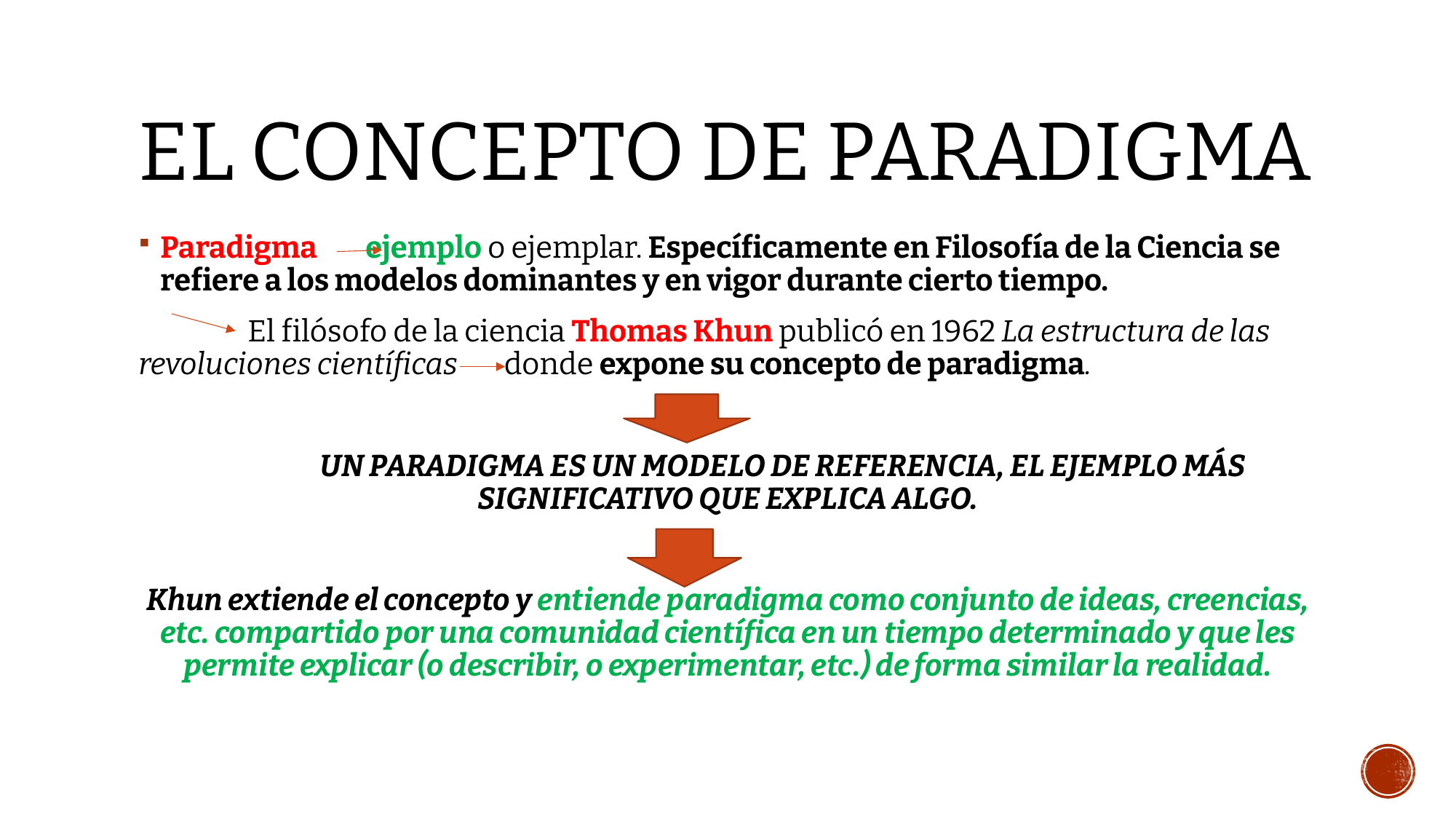

# El concepto de paradigma
Paradigma        ejemplo o ejemplar. Específicamente en Filosofía de la Ciencia se refiere a los modelos dominantes y en vigor durante cierto tiempo.
	El filósofo de la ciencia Thomas Khun publicó en 1962 La estructura de las revoluciones científicas        donde expone su concepto de paradigma.

	UN PARADIGMA ES UN MODELO DE REFERENCIA, EL EJEMPLO MÁS SIGNIFICATIVO QUE EXPLICA ALGO.

Khun extiende el concepto y entiende paradigma como conjunto de ideas, creencias, etc. compartido por una comunidad científica en un tiempo determinado y que les permite explicar (o describir, o experimentar, etc.) de forma similar la realidad.